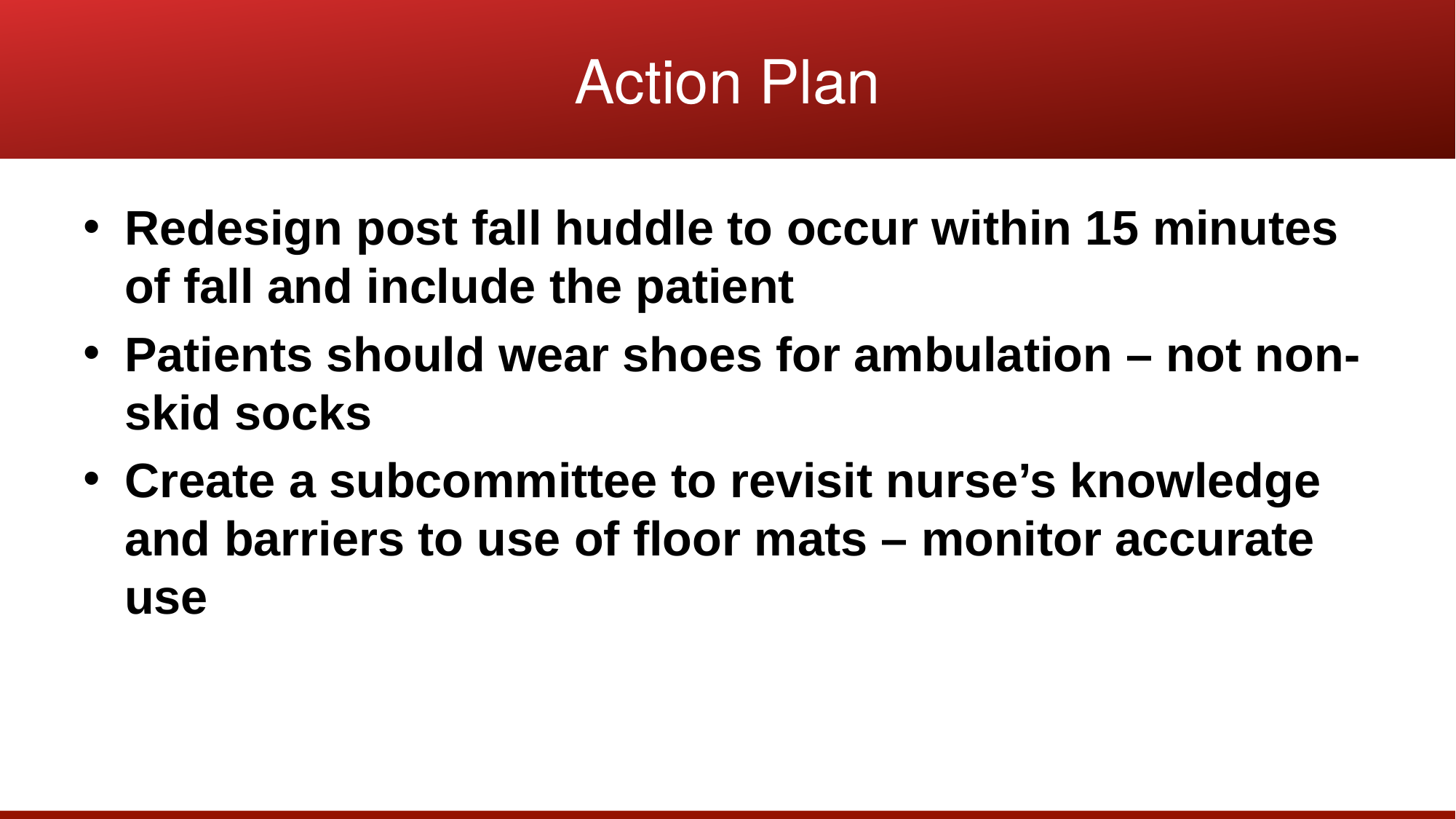

# Action Plan
Redesign post fall huddle to occur within 15 minutes of fall and include the patient
Patients should wear shoes for ambulation – not non-skid socks
Create a subcommittee to revisit nurse’s knowledge and barriers to use of floor mats – monitor accurate use